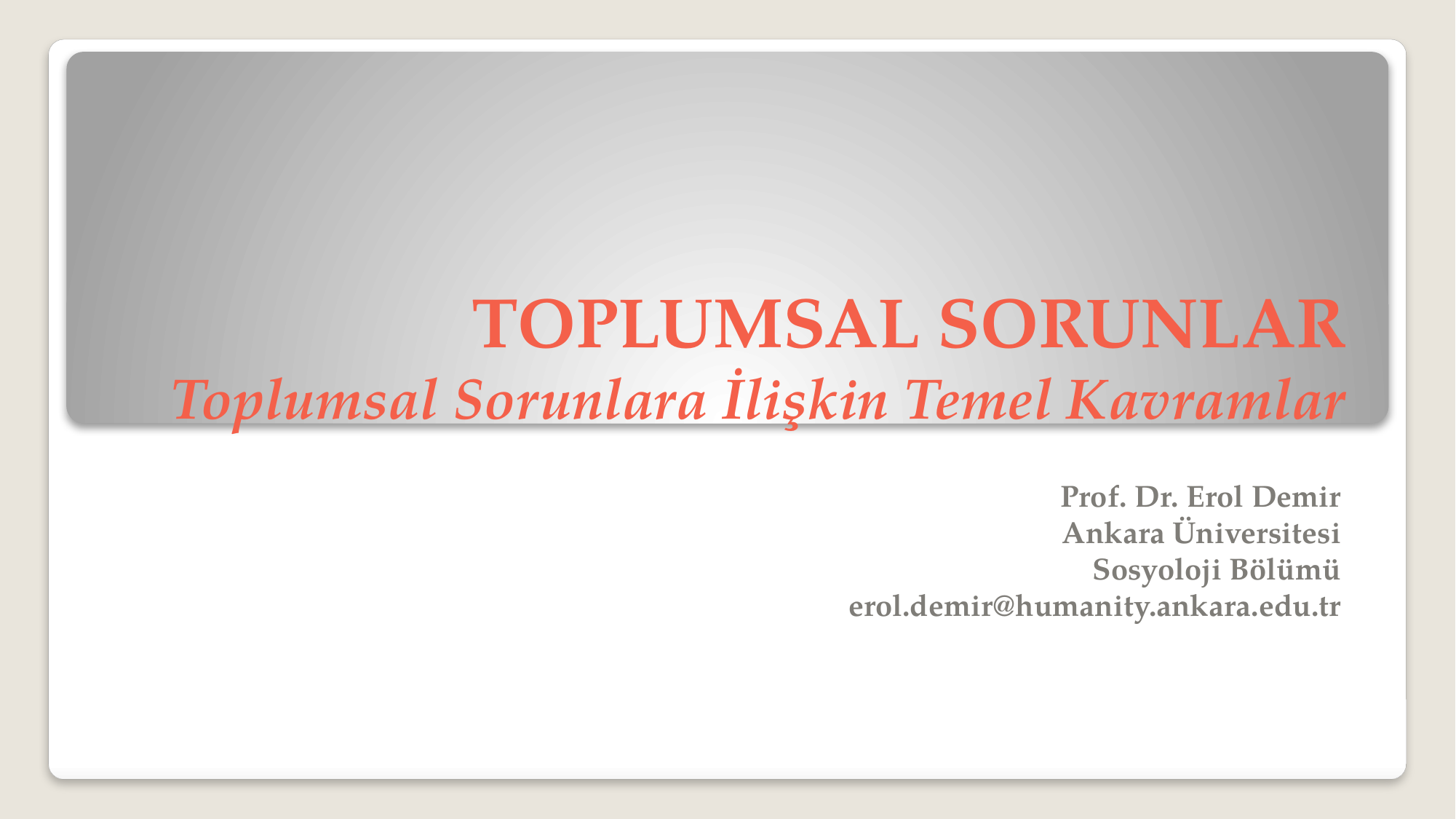

# TOPLUMSAL SORUNLAR Toplumsal Sorunlara İlişkin Temel Kavramlar

Prof. Dr. Erol Demir
Ankara Üniversitesi
Sosyoloji Bölümü
erol.demir@humanity.ankara.edu.tr